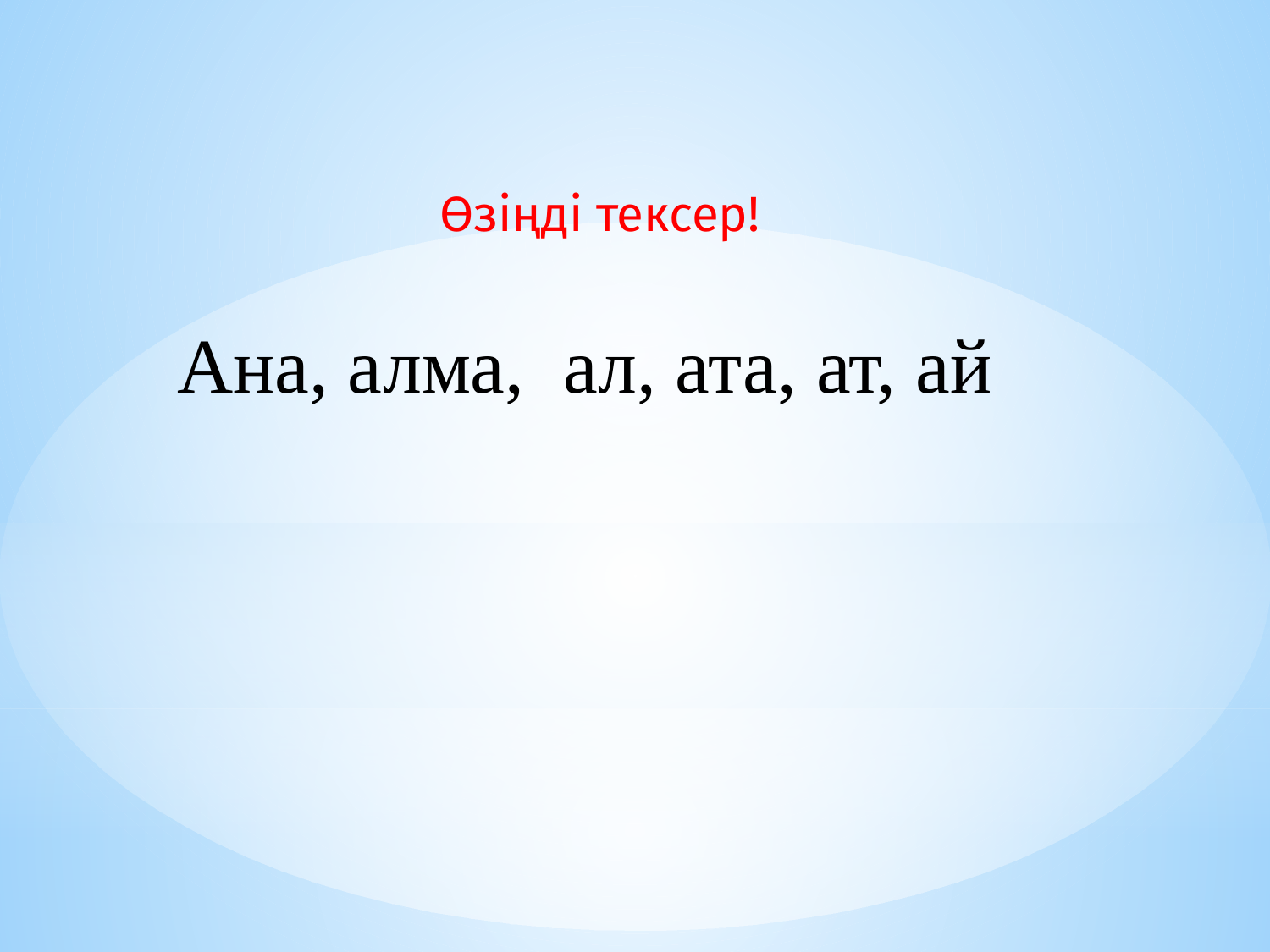

Өзіңді тексер!

Ана, алма,  ал, ата, ат, ай